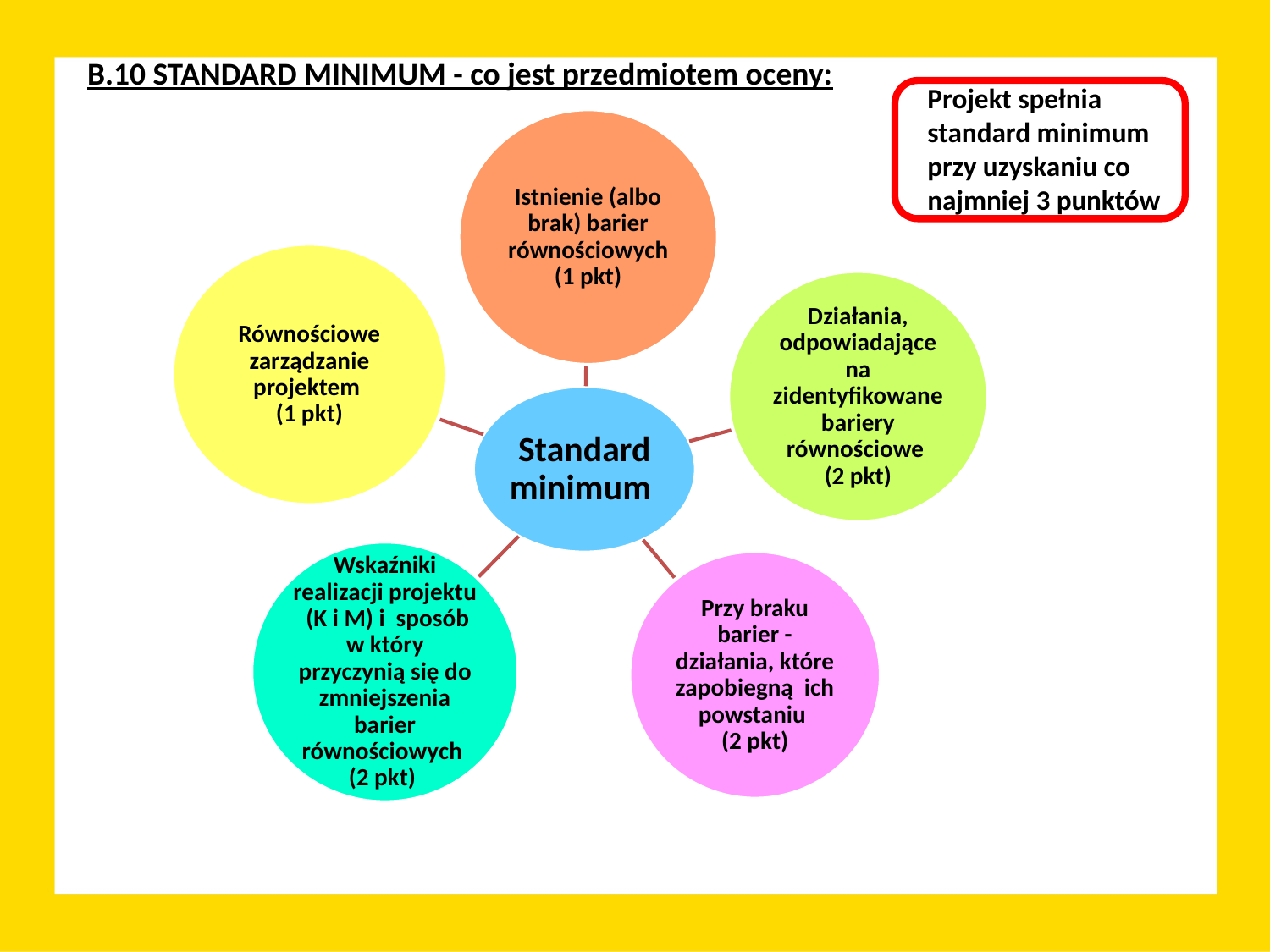

B.10 STANDARD MINIMUM - co jest przedmiotem oceny:
Projekt spełnia standard minimum przy uzyskaniu co najmniej 3 punktów

Standard minimum

Istnienie (albo brak) barier równościowych (1 pkt)

Działania, odpowiadające na zidentyfikowane bariery równościowe
(2 pkt)

Przy braku barier - działania, które zapobiegną  ich powstaniu
(2 pkt)

Wskaźniki realizacji projektu  (K i M) i  sposób w który przyczynią się do zmniejszenia barier równościowych
(2 pkt)

Równościowe zarządzanie projektem
(1 pkt)